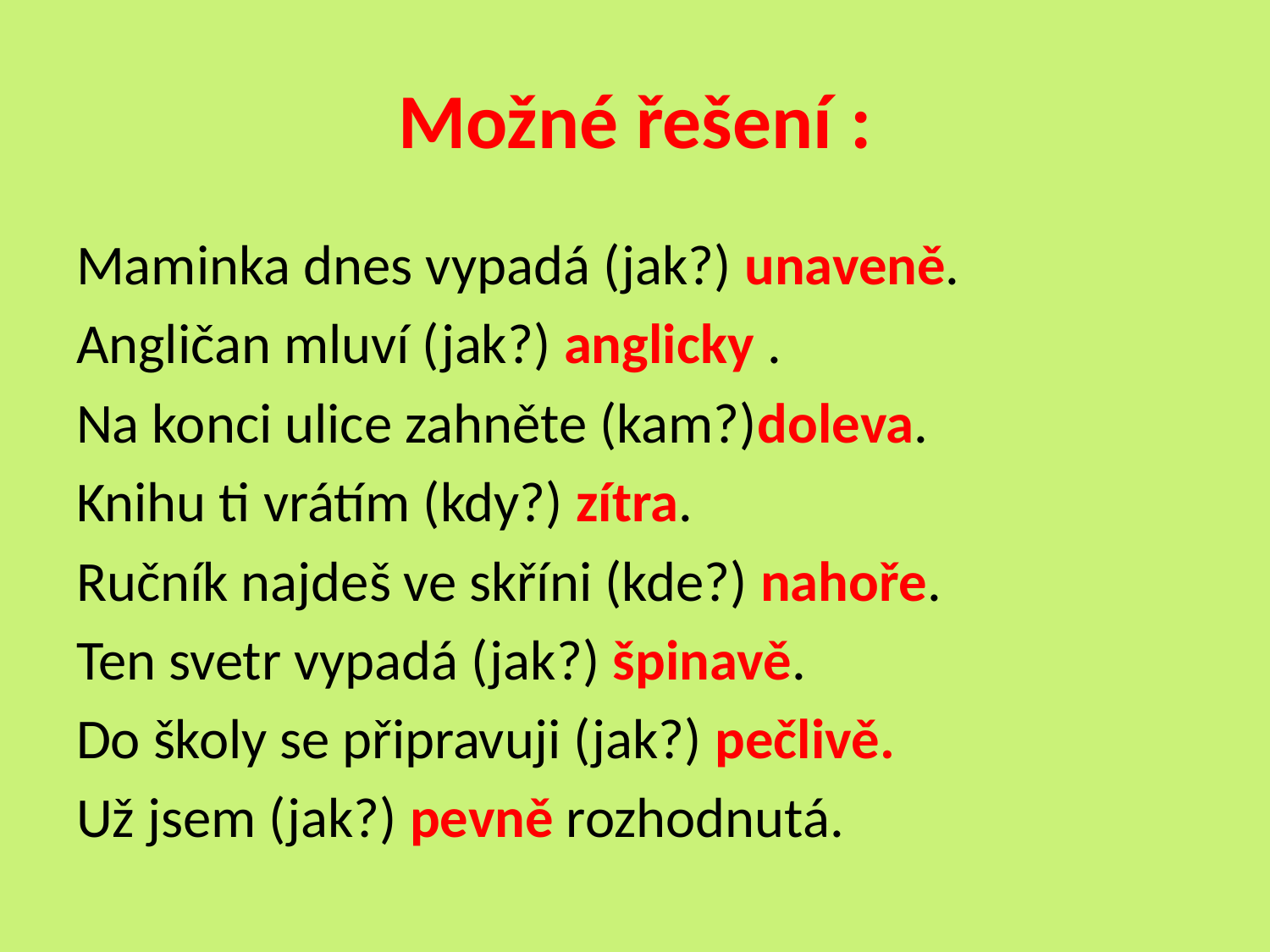

# Možné řešení :
Maminka dnes vypadá (jak?) unaveně.
Angličan mluví (jak?) anglicky .
Na konci ulice zahněte (kam?)doleva.
Knihu ti vrátím (kdy?) zítra.
Ručník najdeš ve skříni (kde?) nahoře.
Ten svetr vypadá (jak?) špinavě.
Do školy se připravuji (jak?) pečlivě.
Už jsem (jak?) pevně rozhodnutá.